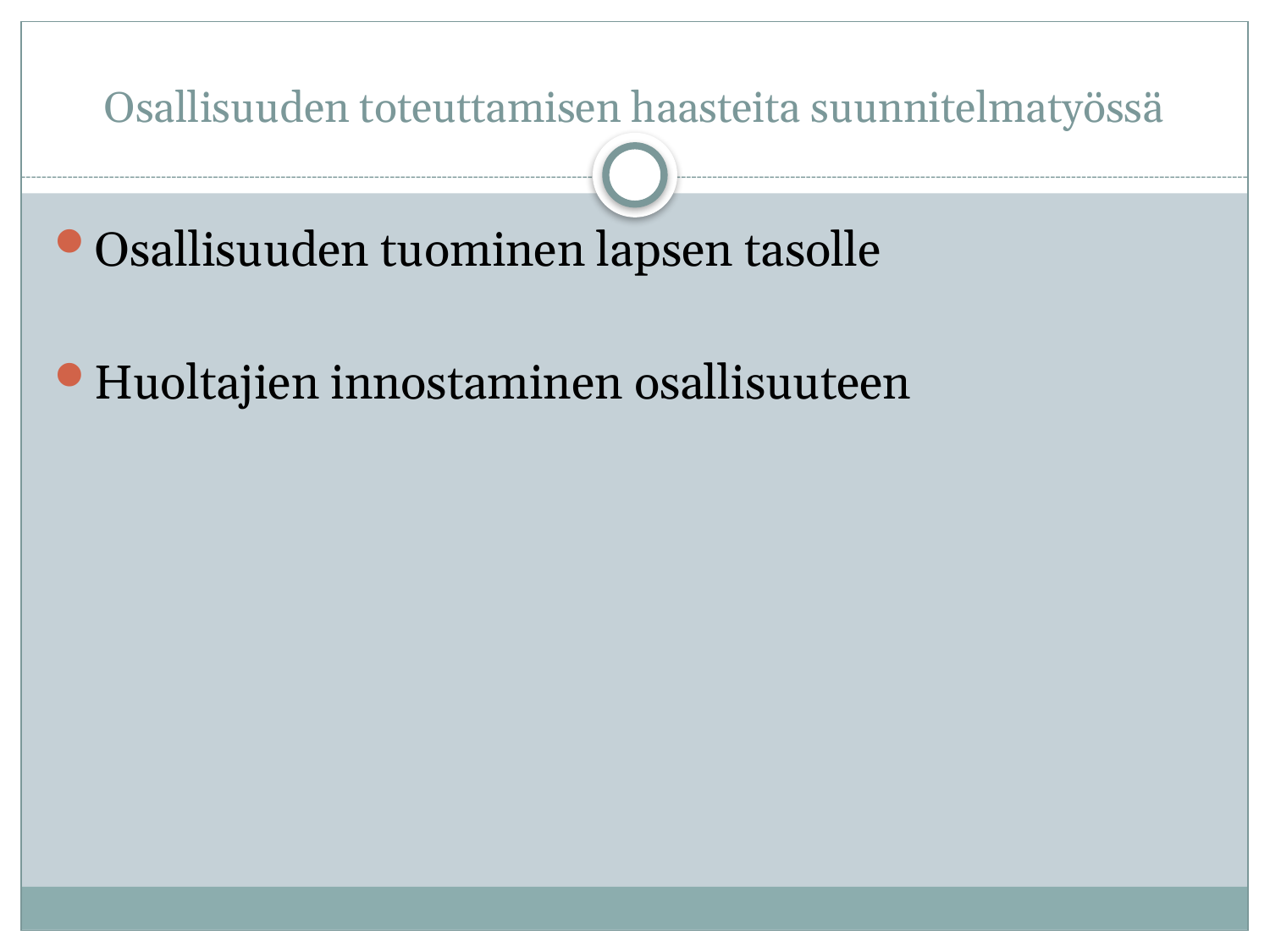

# Osallisuuden toteuttamisen haasteita suunnitelmatyössä
Osallisuuden tuominen lapsen tasolle

Huoltajien innostaminen osallisuuteen